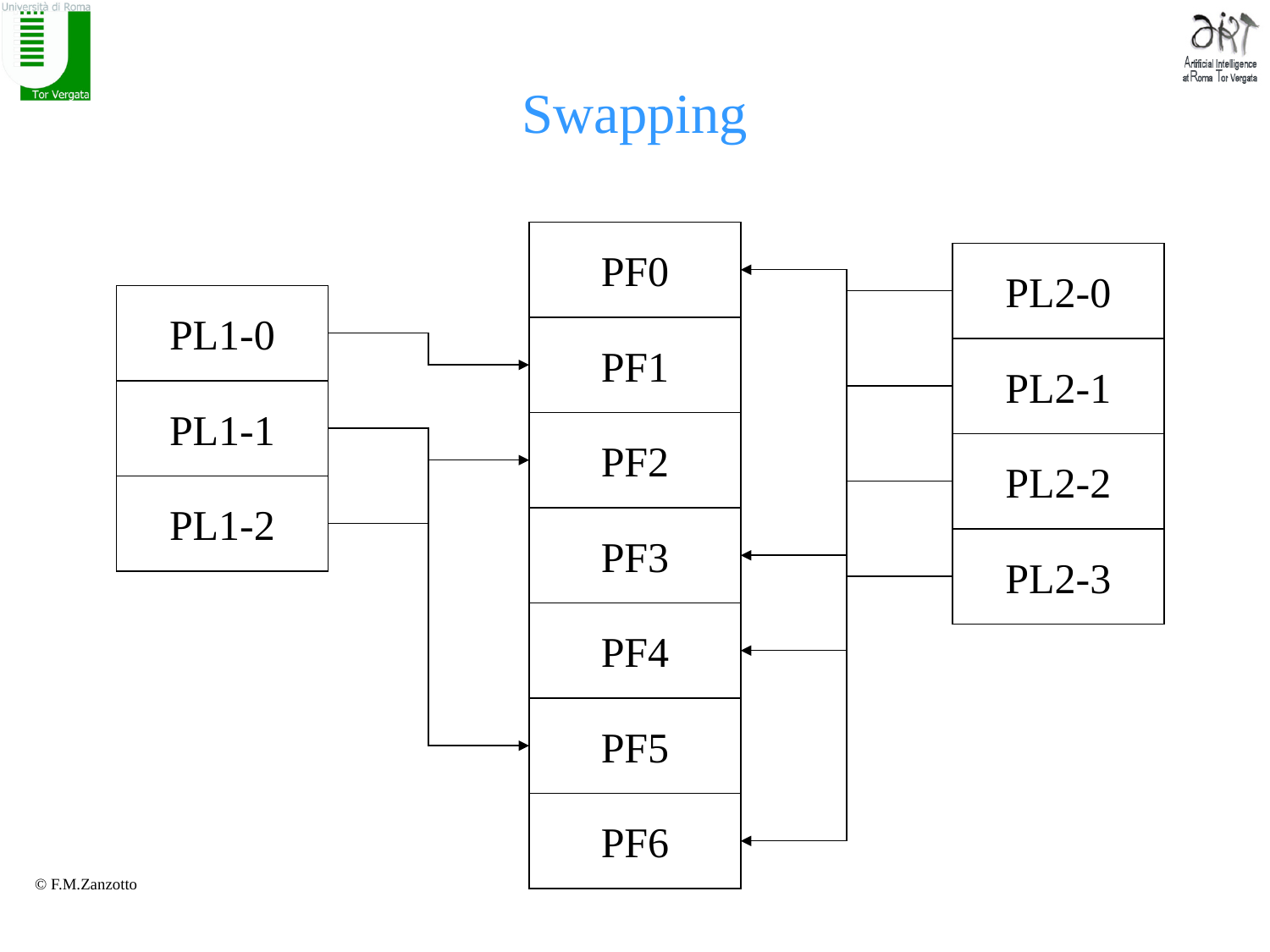

# Swapping
PF0
PL2-0
PL1-0
PF1
PL2-1
PL1-1
PF2
PL2-2
PL1-2
PF3
PL2-3
PF4
PF5
PF6